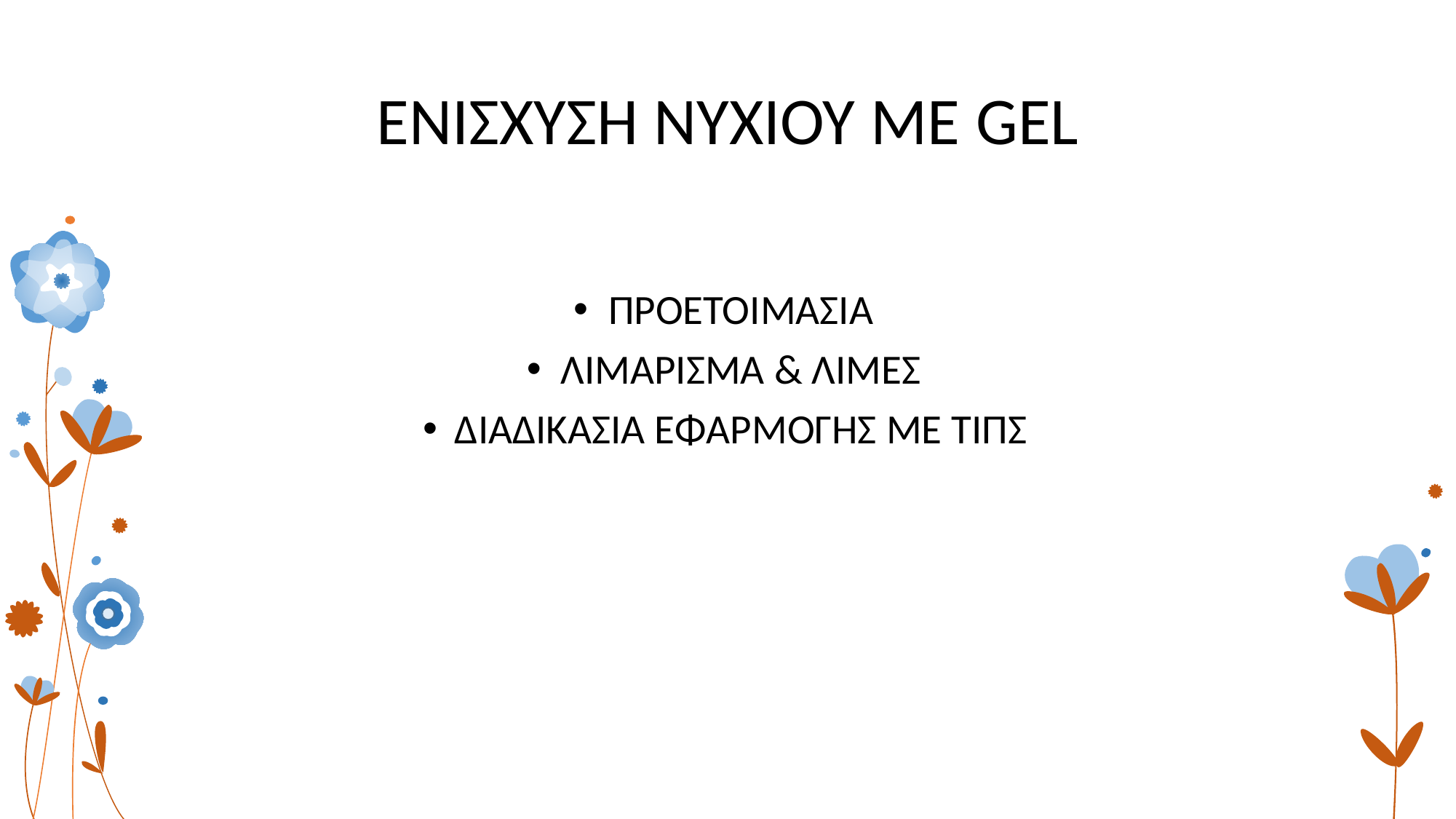

# ΕΝΙΣΧΥΣΗ ΝΥΧΙΟΥ ΜΕ GEL
ΠΡΟΕΤΟΙΜΑΣΙΑ
ΛΙΜΑΡΙΣΜΑ & ΛΙΜΕΣ
ΔΙΑΔΙΚΑΣΙΑ ΕΦΑΡΜΟΓΗΣ ΜΕ ΤΙΠΣ